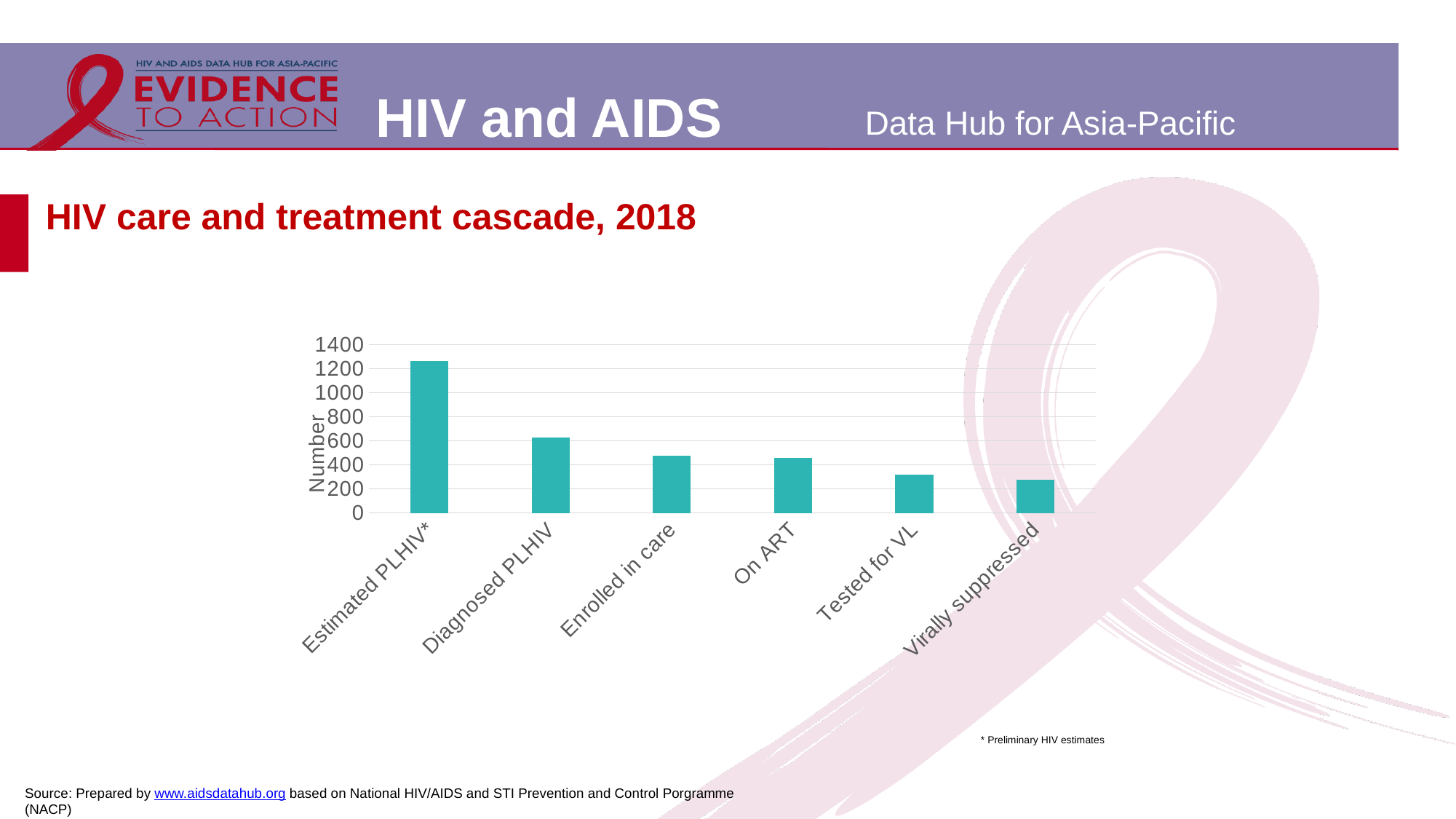

# HIV care and treatment cascade, 2018

### Chart

| Category | Number | 90-90-90 | 90-81-73 |
|---|---|---|---|
| Estimated PLHIV* | 1265.0 | None | None |
| Diagnosed PLHIV | 627.0 | 0.4956521739130435 | 0.4956521739130435 |
| Enrolled in care | 478.0 | None | None |
| On ART | 457.0 | 0.7288676236044657 | 0.3612648221343874 |
| Tested for VL | 319.0 | None | None |
| Virally suppressed | 276.0 | 0.8652037617554859 | 0.3125676831005984 |
* Preliminary HIV estimates
Source: Prepared by www.aidsdatahub.org based on National HIV/AIDS and STI Prevention and Control Porgramme (NACP)